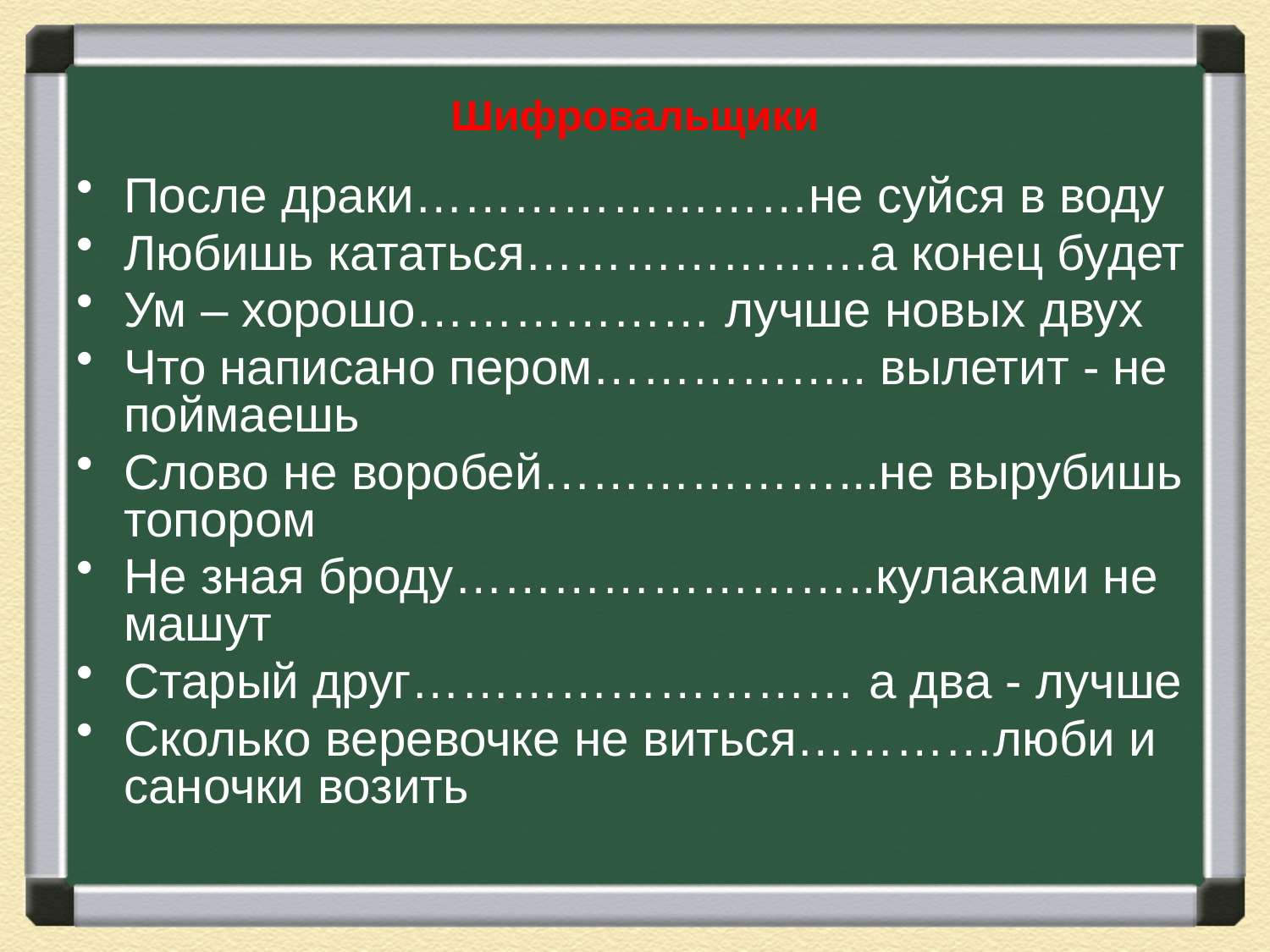

# Шифровальщики
После драки……………………не суйся в воду
Любишь кататься…………………а конец будет
Ум – хорошо……………… лучше новых двух
Что написано пером…………….. вылетит - не поймаешь
Слово не воробей………………...не вырубишь топором
Не зная броду……………………..кулаками не машут
Старый друг……………………… а два - лучше
Сколько веревочке не виться…………люби и саночки возить